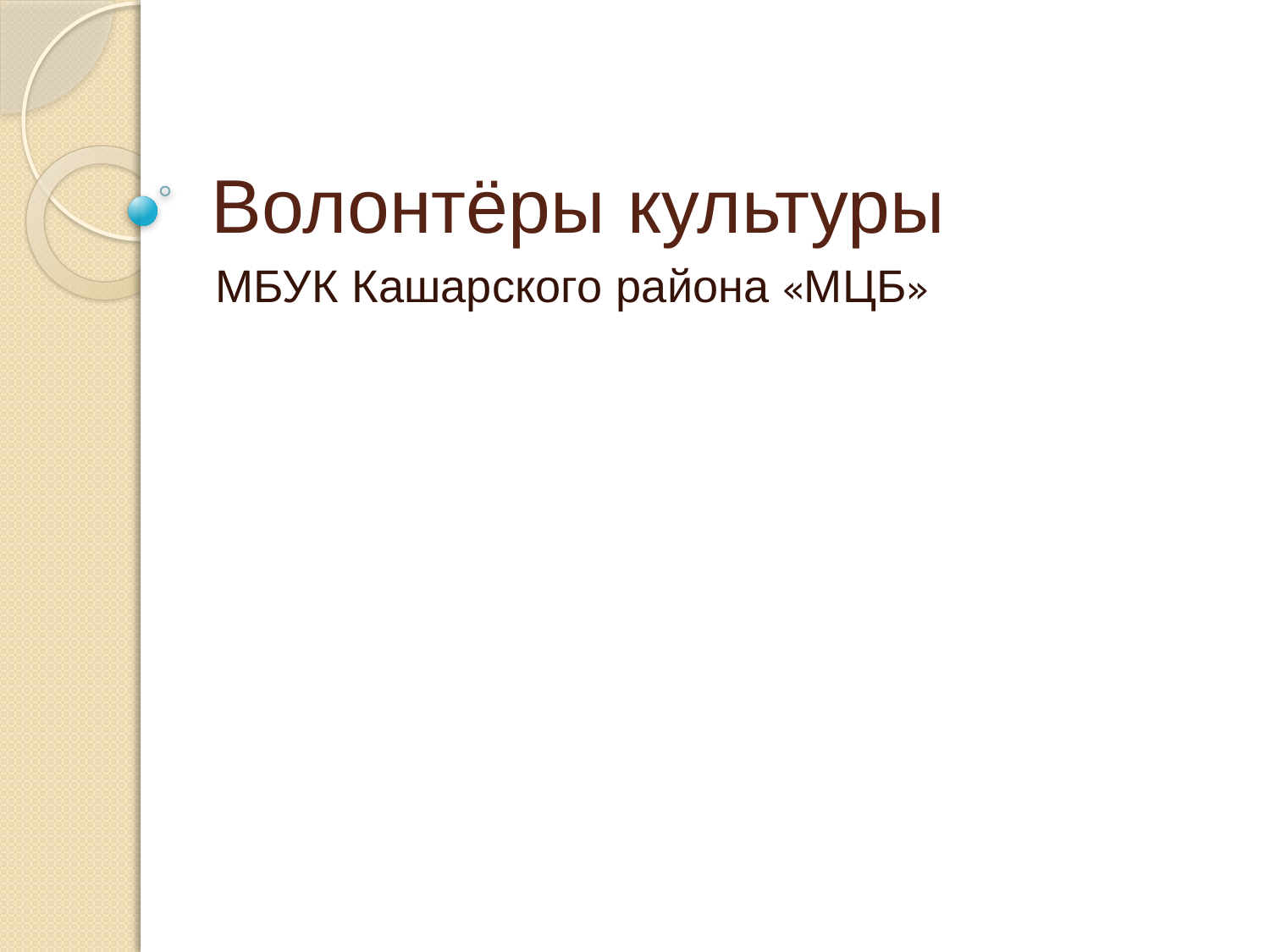

# Волонтёры культуры
МБУК Кашарского района «МЦБ»